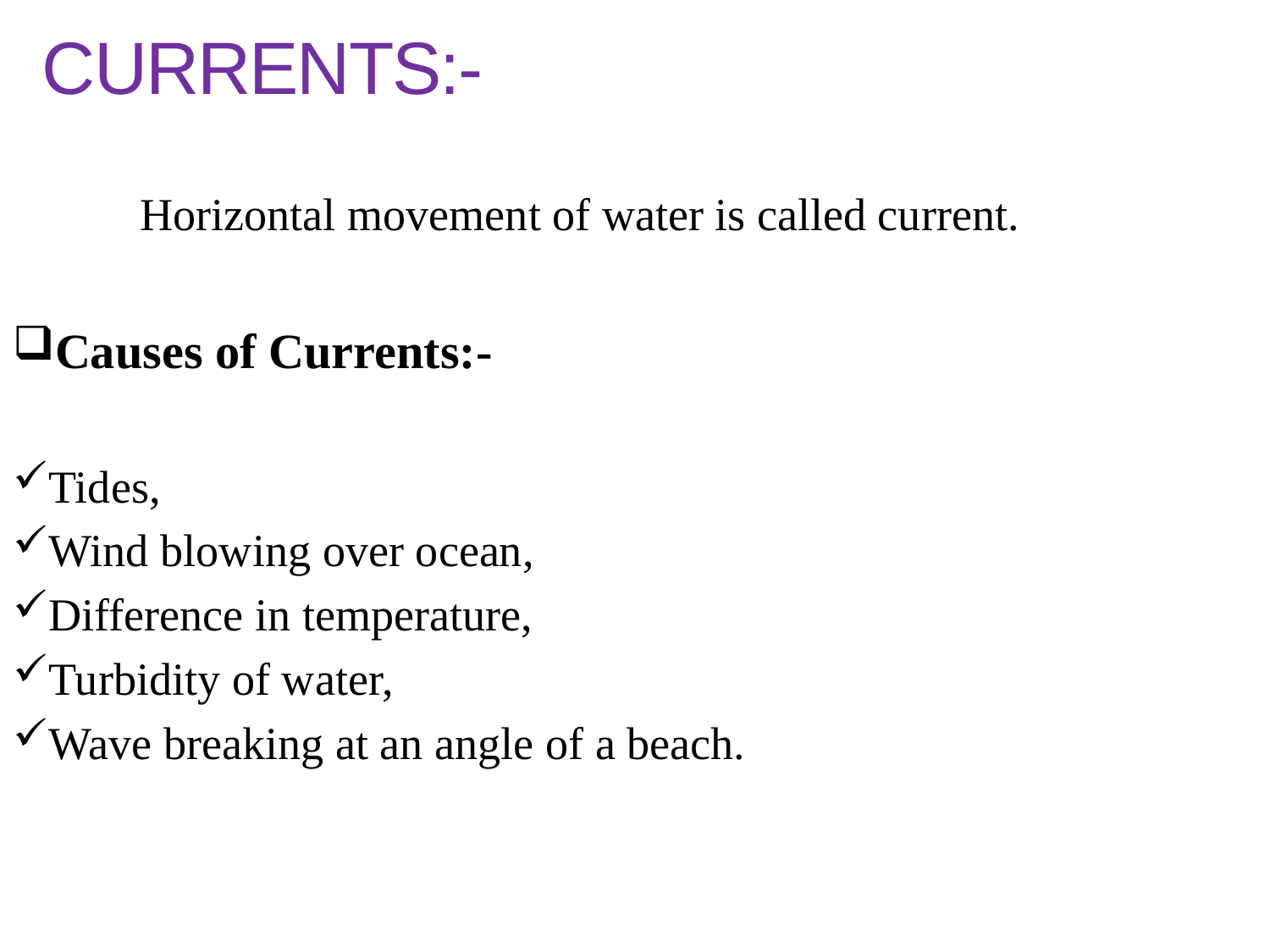

CURRENTS:-

	Horizontal movement of water is called current.

Causes of Currents:-

Tides,
Wind blowing over ocean,
Difference in temperature,
Turbidity of water,
Wave breaking at an angle of a beach.